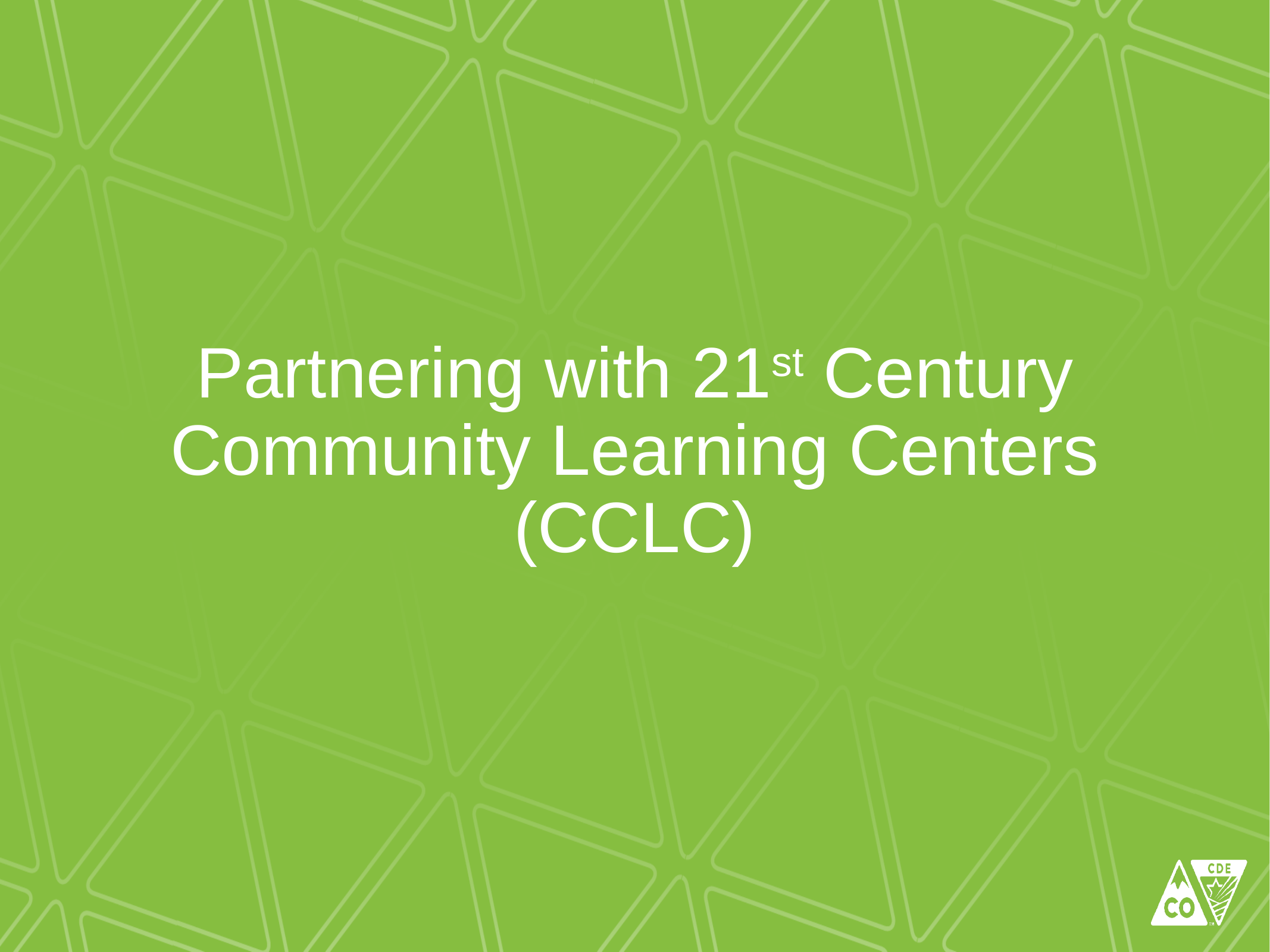

# Partnering with 21st Century Community Learning Centers (CCLC)